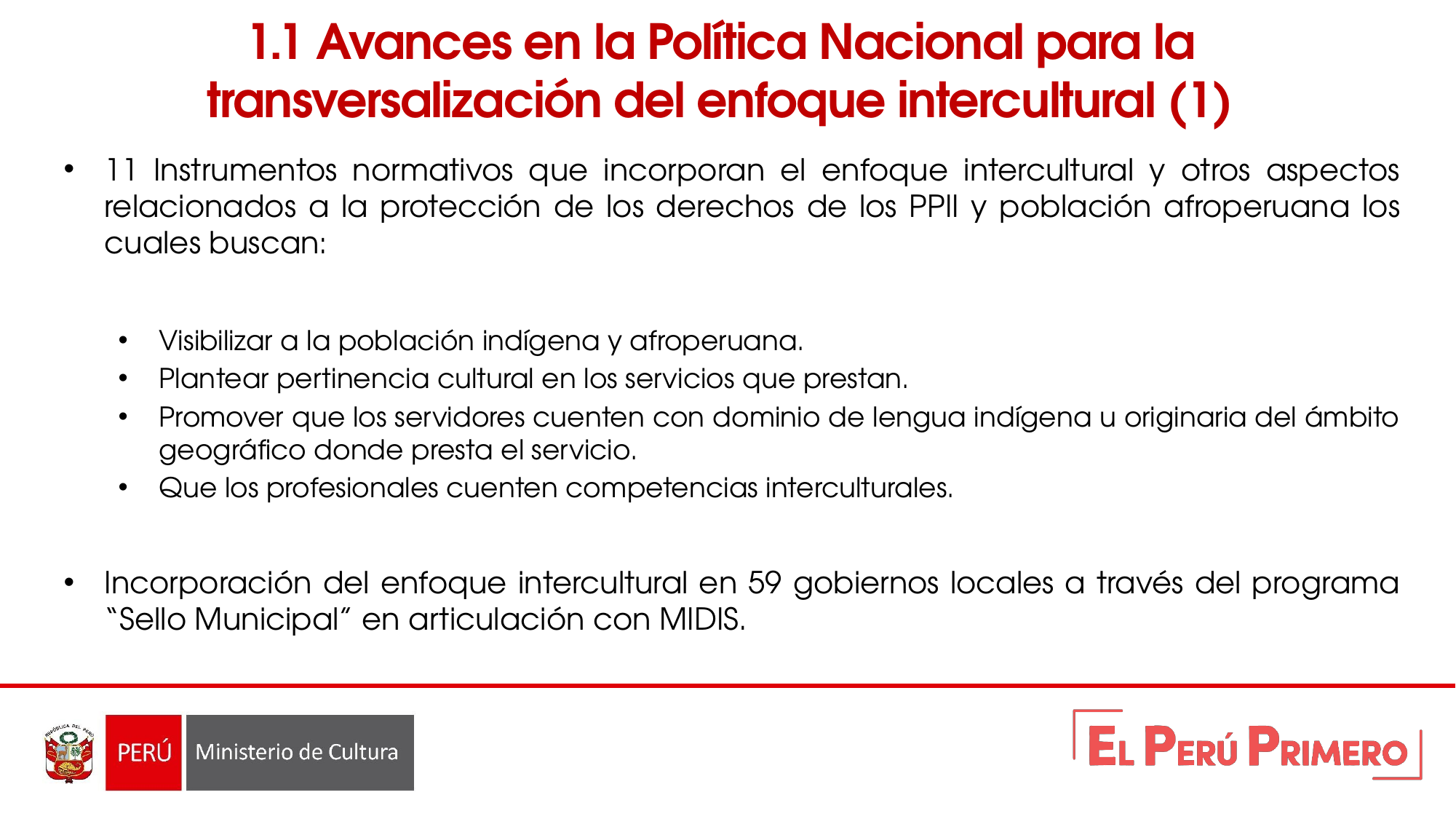

# 1.1 Avances en la Política Nacional para la transversalización del enfoque intercultural (1)
11 Instrumentos normativos que incorporan el enfoque intercultural y otros aspectos relacionados a la protección de los derechos de los PPII y población afroperuana los cuales buscan:

Visibilizar a la población indígena y afroperuana.
Plantear pertinencia cultural en los servicios que prestan.
Promover que los servidores cuenten con dominio de lengua indígena u originaria del ámbito geográfico donde presta el servicio.
Que los profesionales cuenten competencias interculturales.

Incorporación del enfoque intercultural en 59 gobiernos locales a través del programa “Sello Municipal” en articulación con MIDIS.